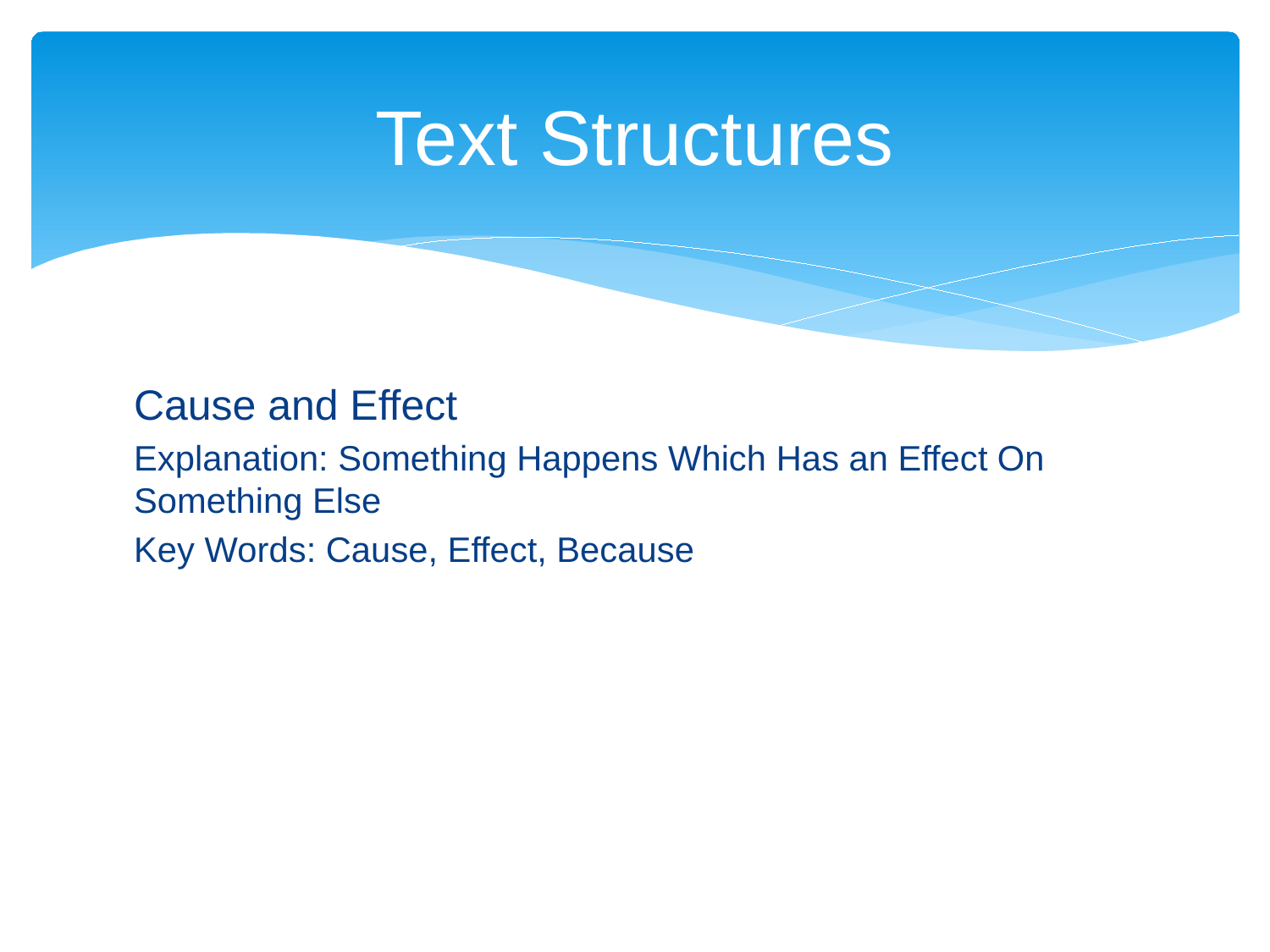

# Text Structures
Cause and Effect
Explanation: Something Happens Which Has an Effect On Something Else
Key Words: Cause, Effect, Because